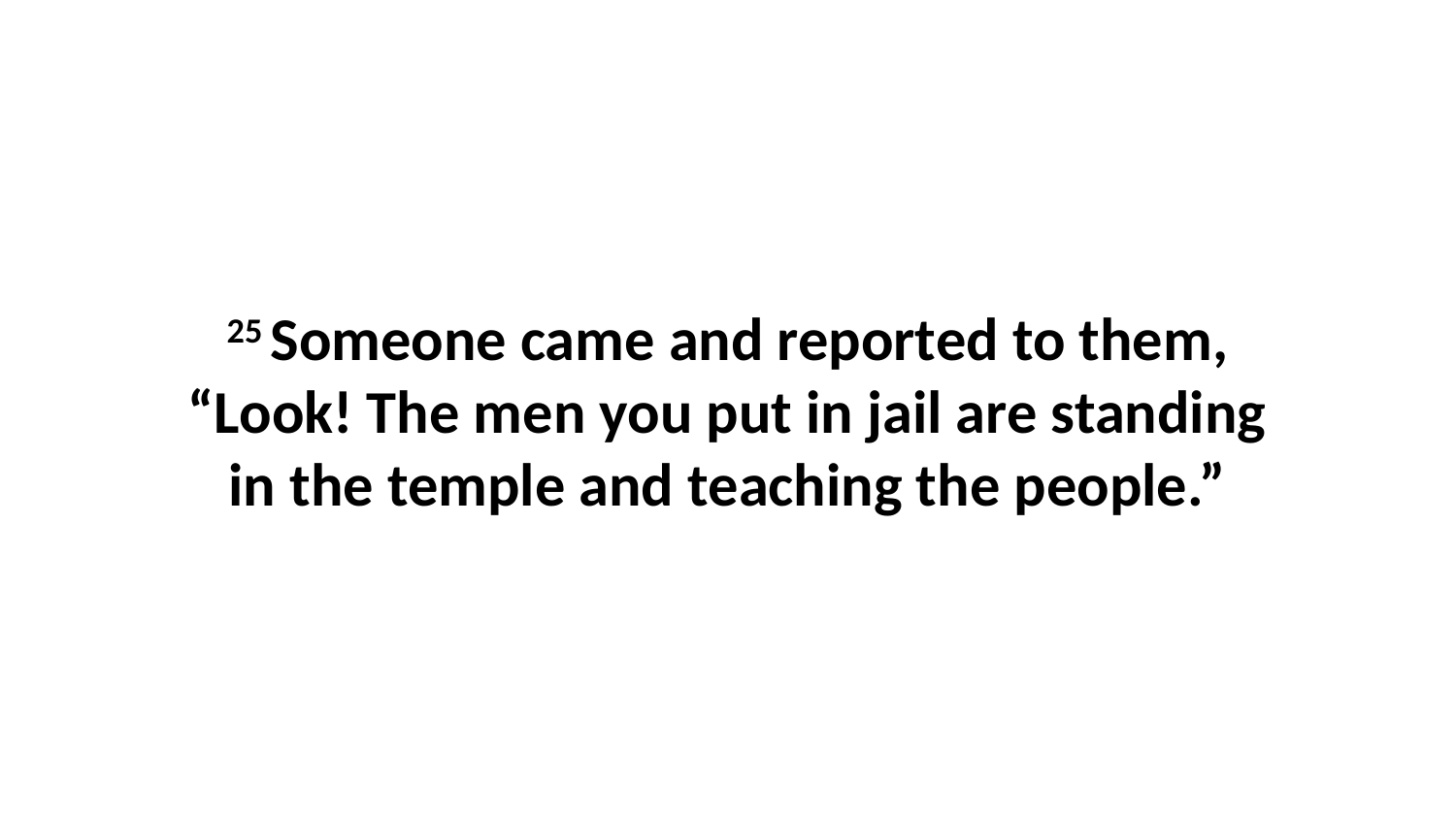

25 Someone came and reported to them, “Look! The men you put in jail are standing in the temple and teaching the people.”